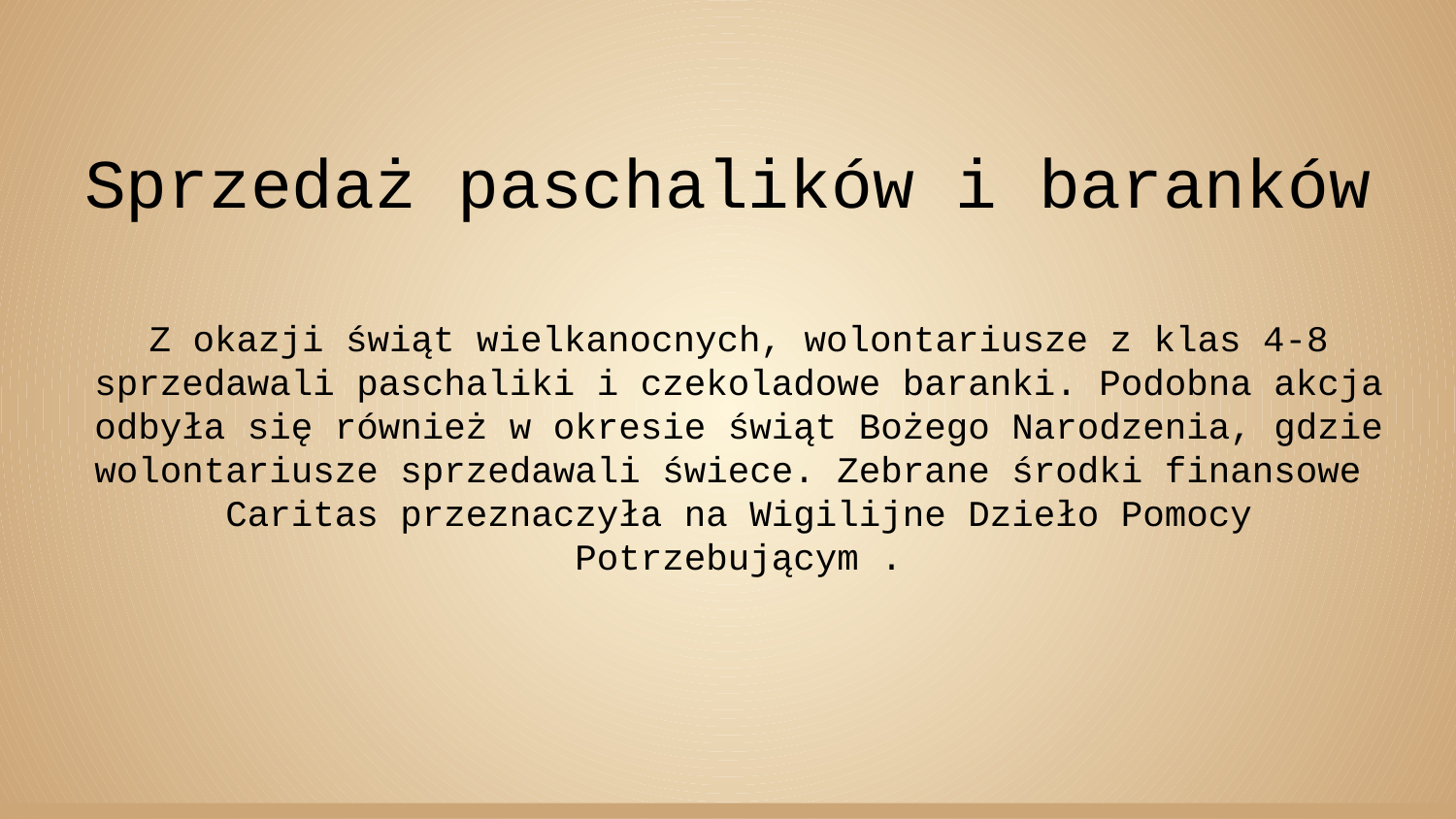

# Sprzedaż paschalików i baranków
Z okazji świąt wielkanocnych, wolontariusze z klas 4-8 sprzedawali paschaliki i czekoladowe baranki. Podobna akcja odbyła się również w okresie świąt Bożego Narodzenia, gdzie wolontariusze sprzedawali świece. Zebrane środki finansowe  Caritas przeznaczyła na Wigilijne Dzieło Pomocy Potrzebującym .